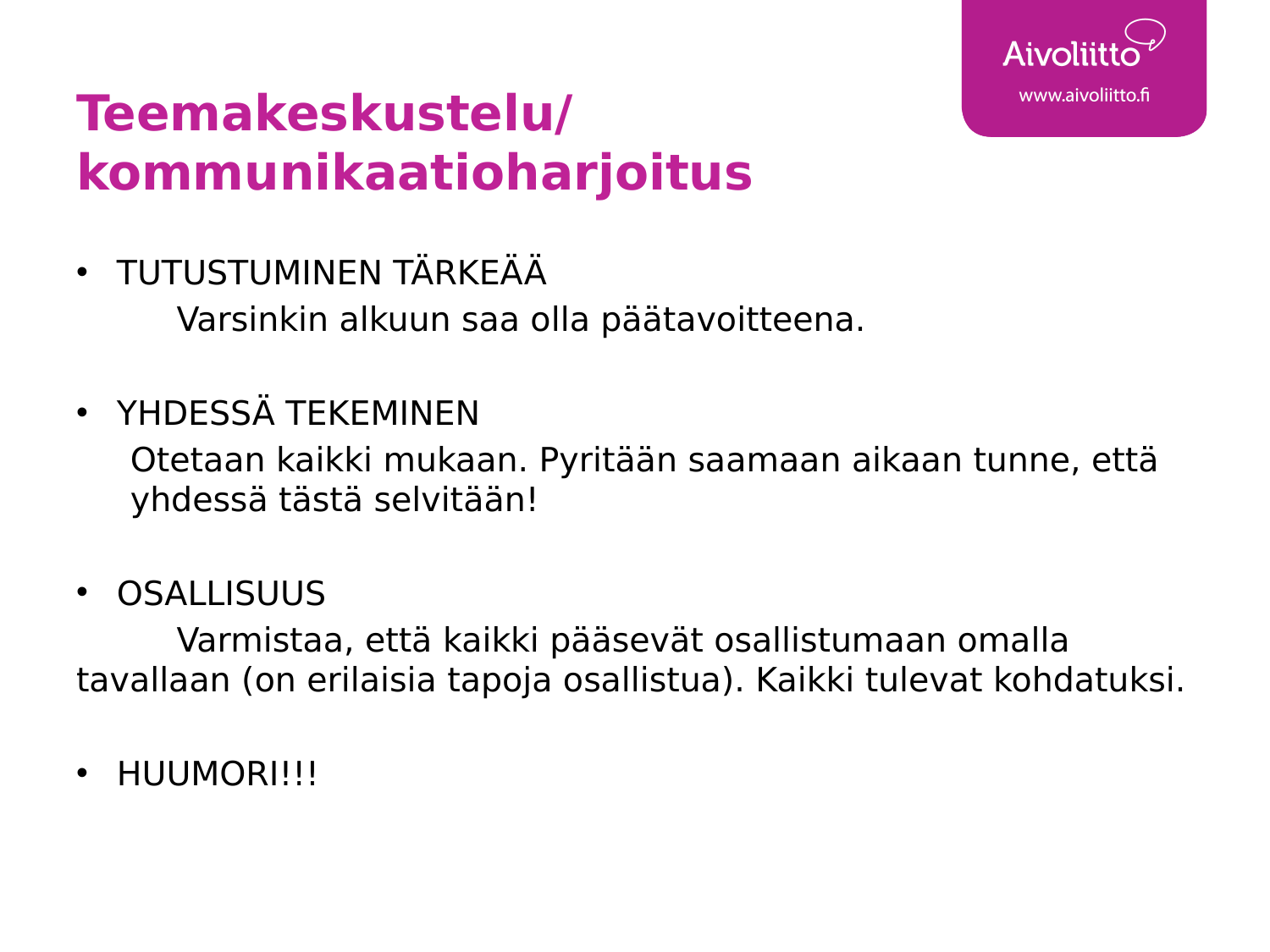

# Teemakeskustelu/ kommunikaatioharjoitus
TUTUSTUMINEN TÄRKEÄÄ
	Varsinkin alkuun saa olla päätavoitteena.

YHDESSÄ TEKEMINEN
Otetaan kaikki mukaan. Pyritään saamaan aikaan tunne, että yhdessä tästä selvitään!

OSALLISUUS
	Varmistaa, että kaikki pääsevät osallistumaan omalla 	tavallaan (on erilaisia tapoja osallistua). Kaikki tulevat kohdatuksi.

HUUMORI!!!